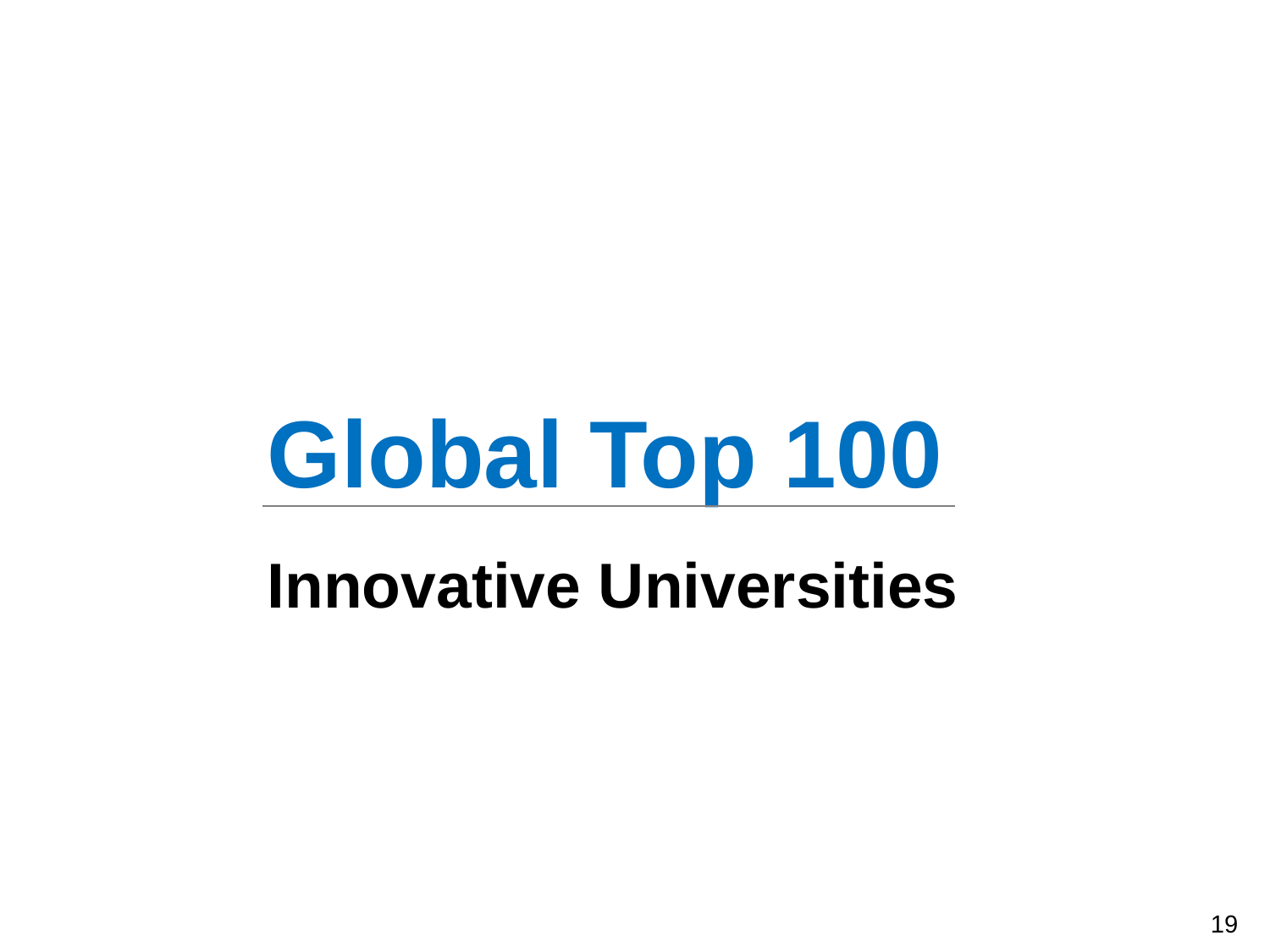

# Global Top 100 Innovative Universities
19